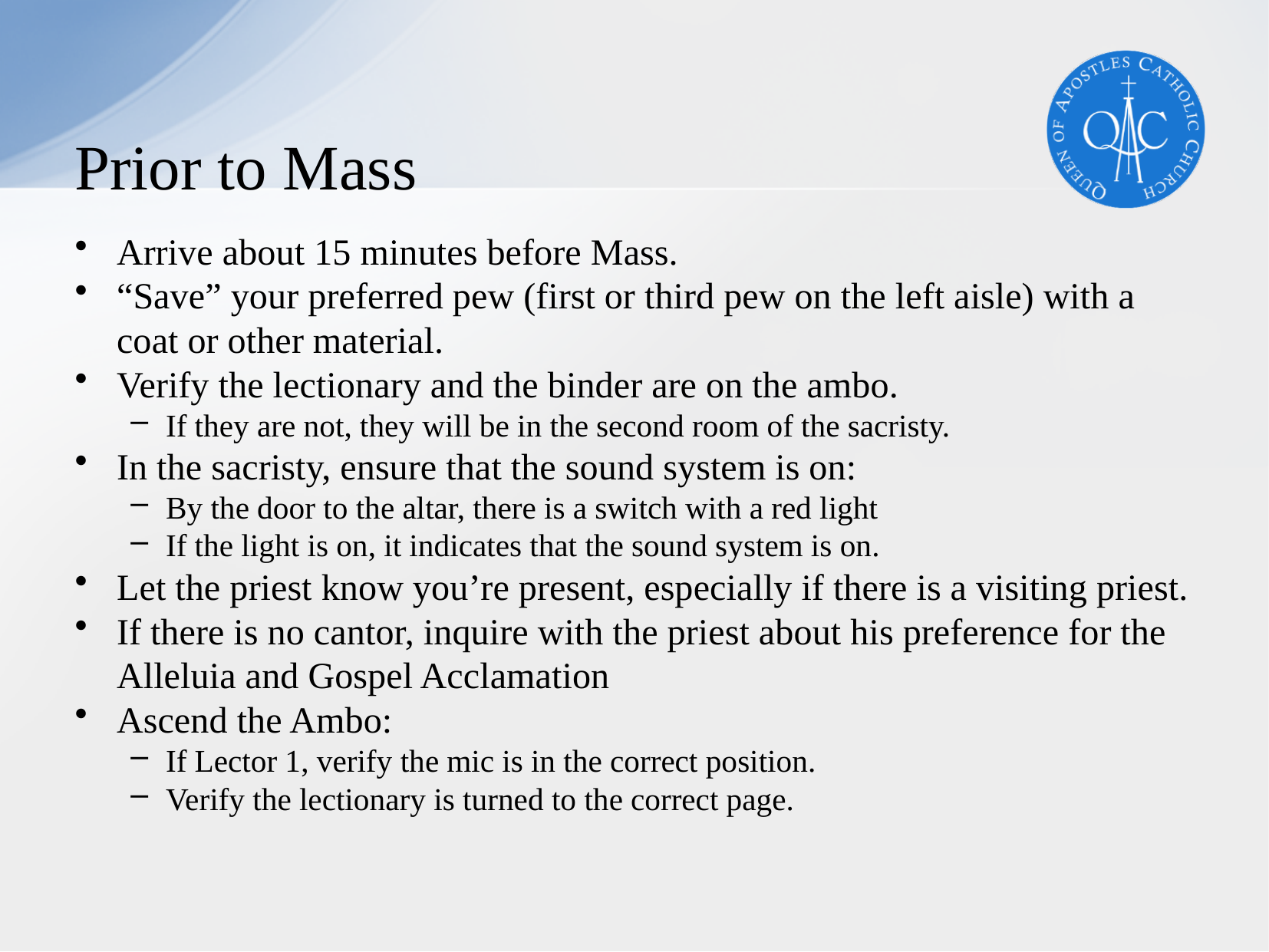

# Prior to Mass
Arrive about 15 minutes before Mass.
“Save” your preferred pew (first or third pew on the left aisle) with a coat or other material.
Verify the lectionary and the binder are on the ambo.
If they are not, they will be in the second room of the sacristy.
In the sacristy, ensure that the sound system is on:
By the door to the altar, there is a switch with a red light
If the light is on, it indicates that the sound system is on.
Let the priest know you’re present, especially if there is a visiting priest.
If there is no cantor, inquire with the priest about his preference for the Alleluia and Gospel Acclamation
Ascend the Ambo:
If Lector 1, verify the mic is in the correct position.
Verify the lectionary is turned to the correct page.